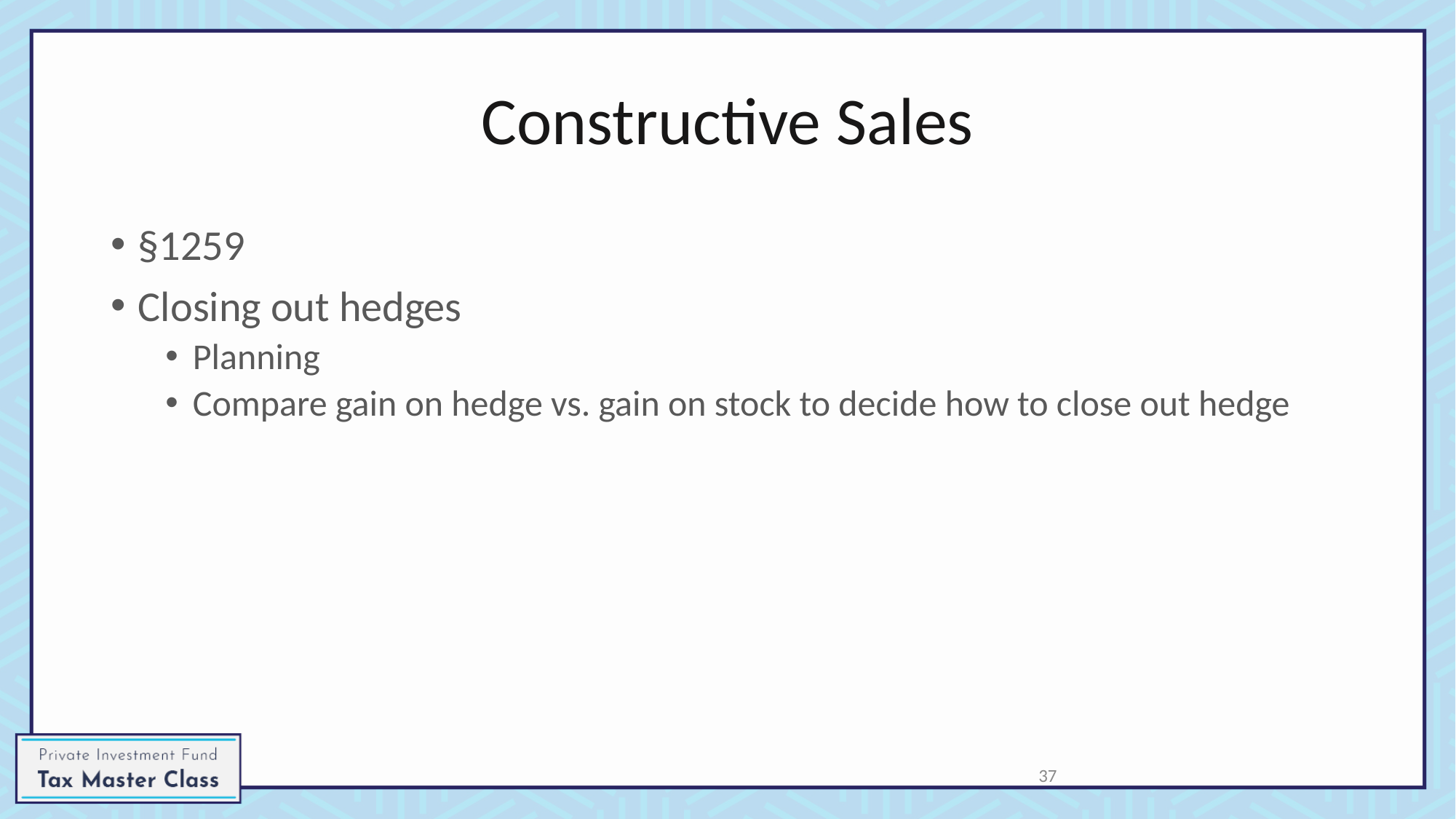

# Constructive Sales
§1259
Closing out hedges
Planning
Compare gain on hedge vs. gain on stock to decide how to close out hedge
37